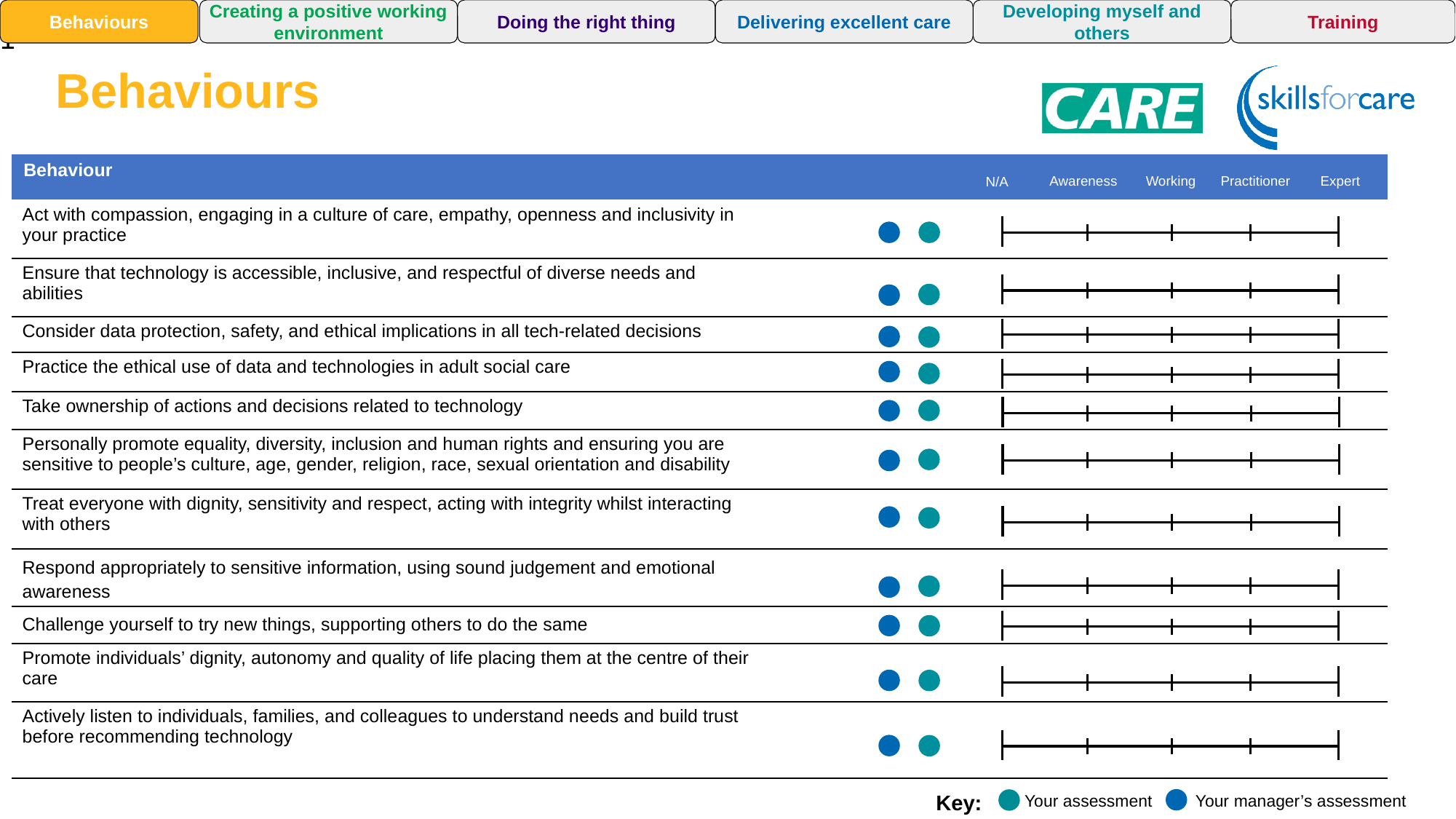

11
Training
Behaviours
Creating a positive working environment
Doing the right thing
Delivering excellent care
Developing myself and others
Behaviours
| Behaviour |  |
| --- | --- |
| Act with compassion, engaging in a culture of care, empathy, openness and inclusivity in your practice |  |
| Ensure that technology is accessible, inclusive, and respectful of diverse needs and abilities |  |
| Consider data protection, safety, and ethical implications in all tech-related decisions |  |
| Practice the ethical use of data and technologies in adult social care |  |
| Take ownership of actions and decisions related to technology |  |
| Personally promote equality, diversity, inclusion and human rights and ensuring you are sensitive to people’s culture, age, gender, religion, race, sexual orientation and disability |  |
| Treat everyone with dignity, sensitivity and respect, acting with integrity whilst interacting with others |  |
| Respond appropriately to sensitive information, using sound judgement and emotional awareness |  |
| Challenge yourself to try new things, supporting others to do the same |  |
| Promote individuals’ dignity, autonomy and quality of life placing them at the centre of their care |  |
| Actively listen to individuals, families, and colleagues to understand needs and build trust before recommending technology |  |
Awareness
Working
Practitioner
Expert
N/A

Key:
Your assessment
Your manager’s assessment